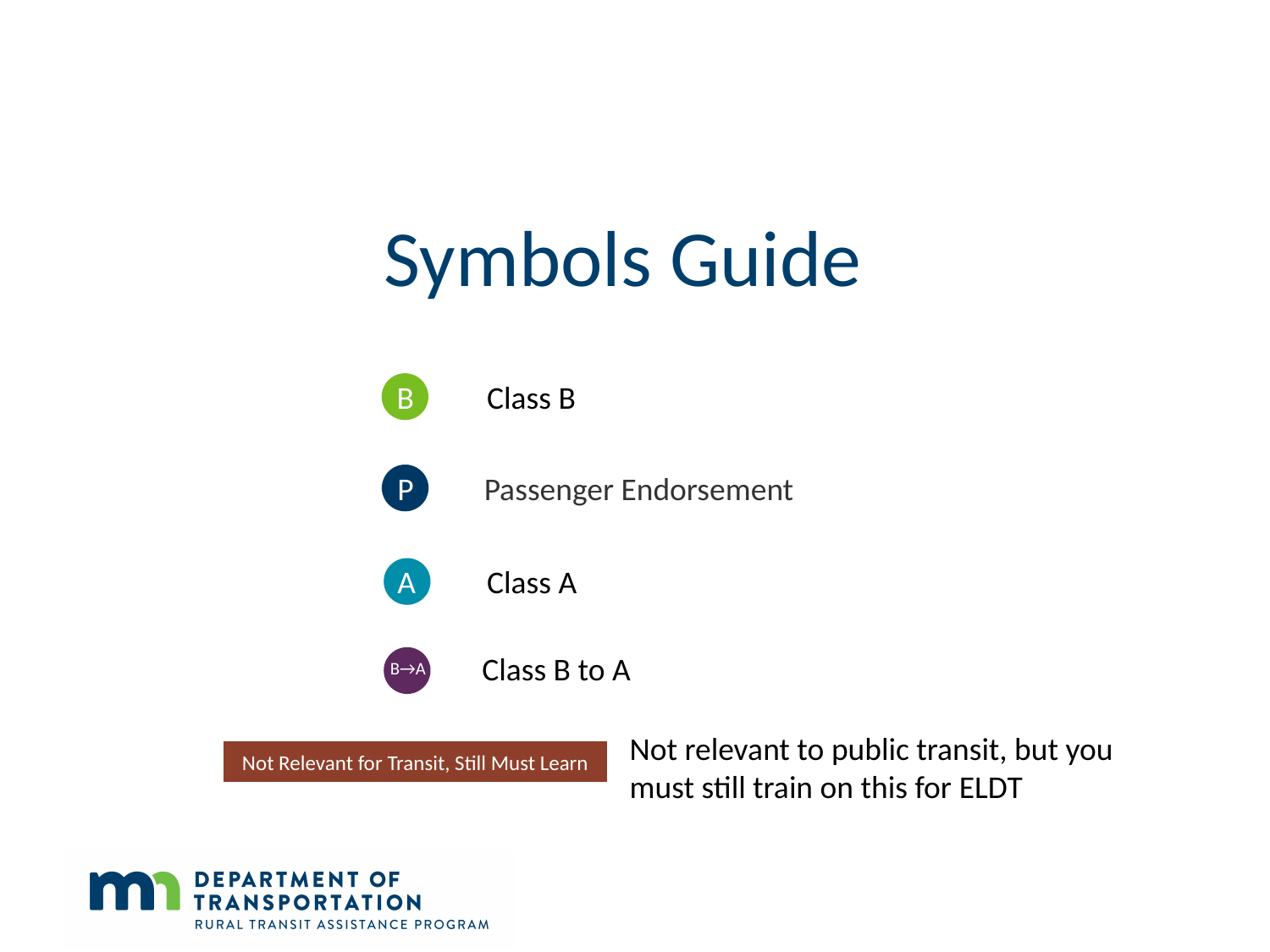

# Symbols Guide
Class B
B

Passenger Endorsement
P

A
Class A

Class B to A

B→A
Not relevant to public transit, but you must still train on this for ELDT
Not Relevant for Transit, Still Must Learn